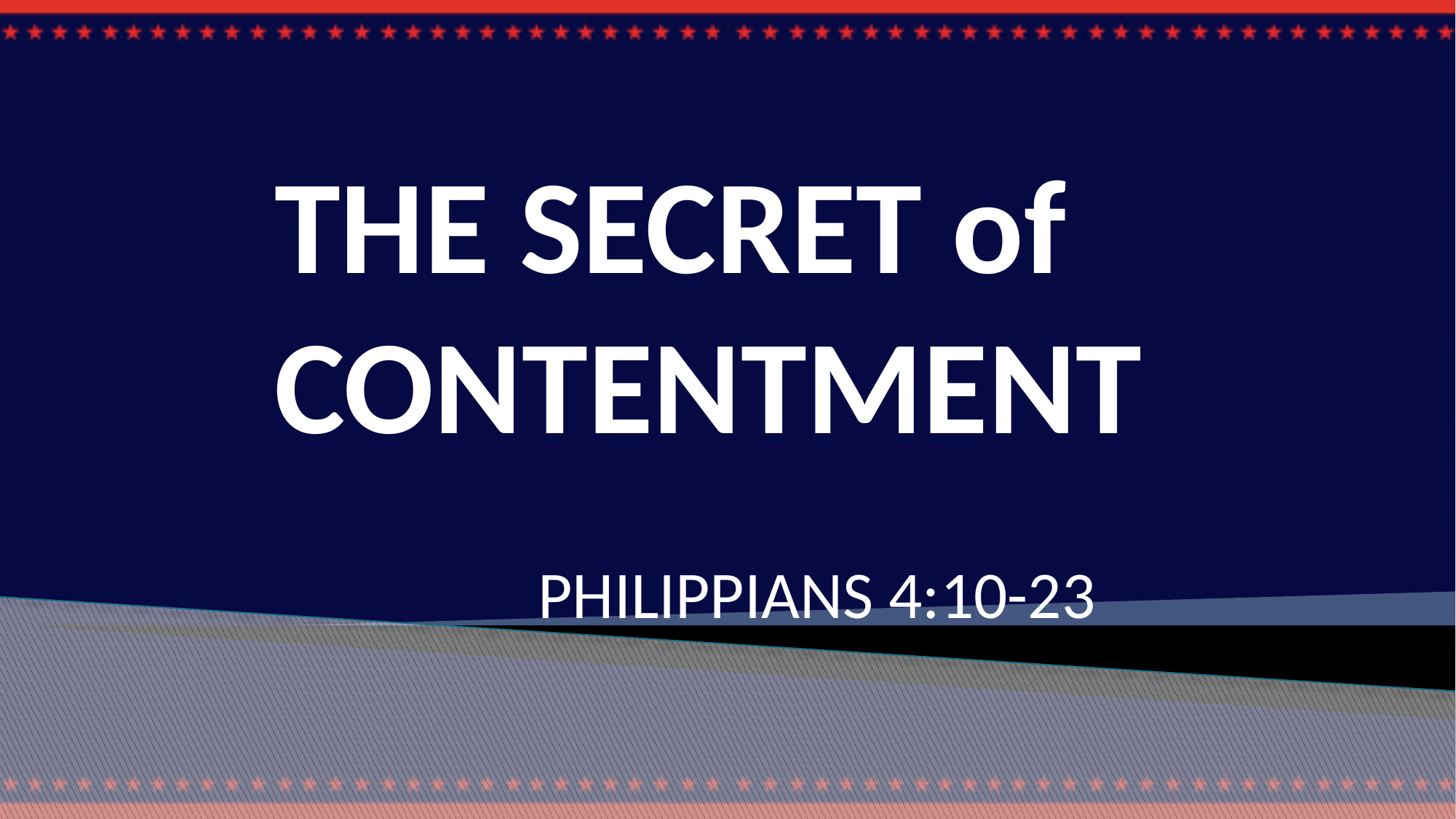

# THE SECRET of CONTENTMENT
PHILIPPIANS 4:10-23